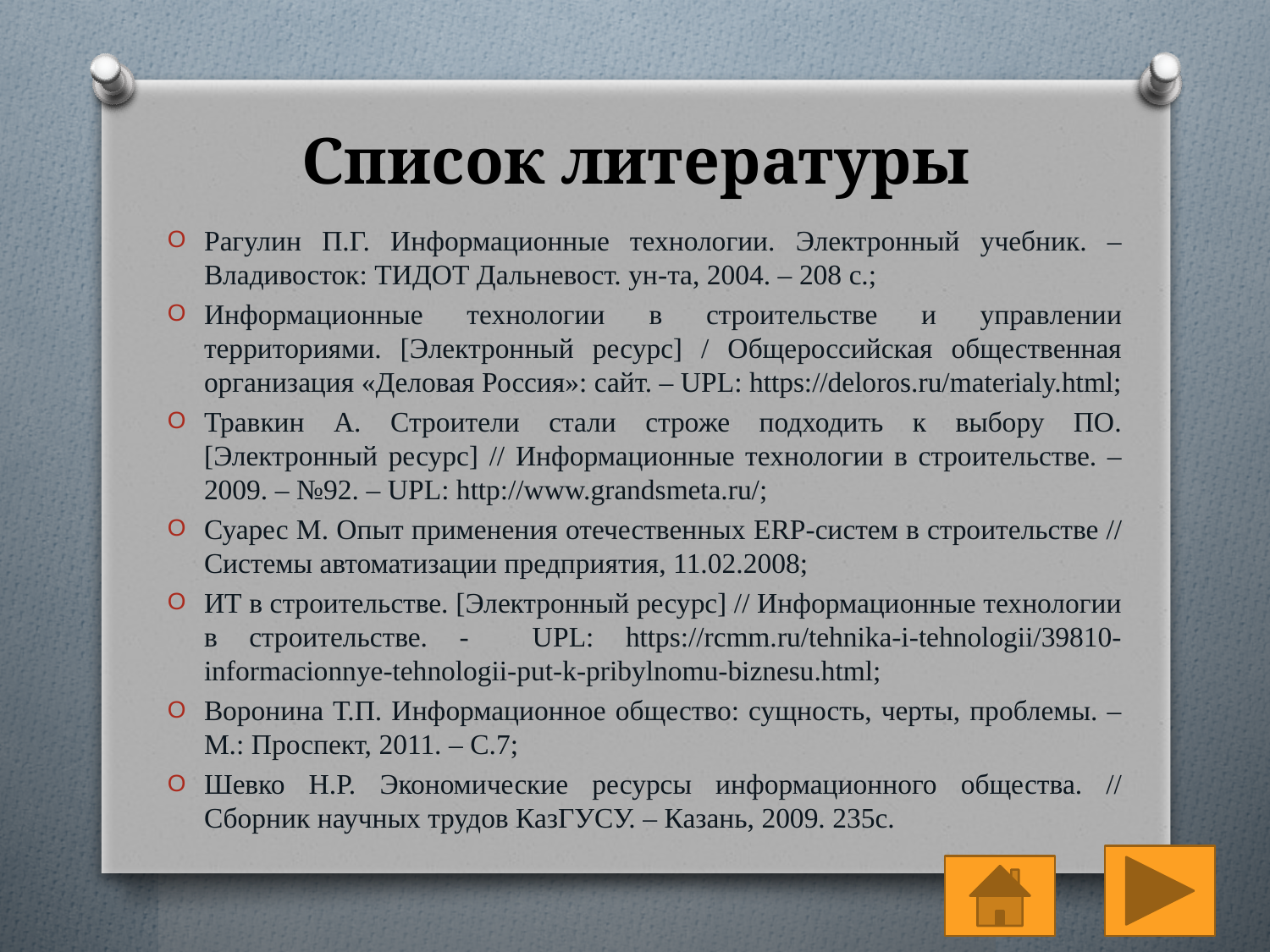

# Список литературы
Рагулин П.Г. Информационные технологии. Электронный учебник. – Владивосток: ТИДОТ Дальневост. ун-та, 2004. – 208 с.;
Информационные технологии в строительстве и управлении территориями. [Электронный ресурс] / Общероссийская общественная организация «Деловая Россия»: сайт. – UPL: https://deloros.ru/materialy.html;
Травкин А. Строители стали строже подходить к выбору ПО. [Электронный ресурс] // Информационные технологии в строительстве. – 2009. – №92. – UPL: http://www.grandsmeta.ru/;
Суарес М. Опыт применения отечественных ERP-систем в строительстве // Системы автоматизации предприятия, 11.02.2008;
ИТ в строительстве. [Электронный ресурс] // Информационные технологии в строительстве. -  UPL: https://rcmm.ru/tehnika-i-tehnologii/39810-informacionnye-tehnologii-put-k-pribylnomu-biznesu.html;
Воронина Т.П. Информационное общество: сущность, черты, проблемы. – М.: Проспект, 2011. – С.7;
Шевко Н.Р. Экономические ресурсы информационного общества. // Сборник научных трудов КазГУСУ. – Казань, 2009. 235с.